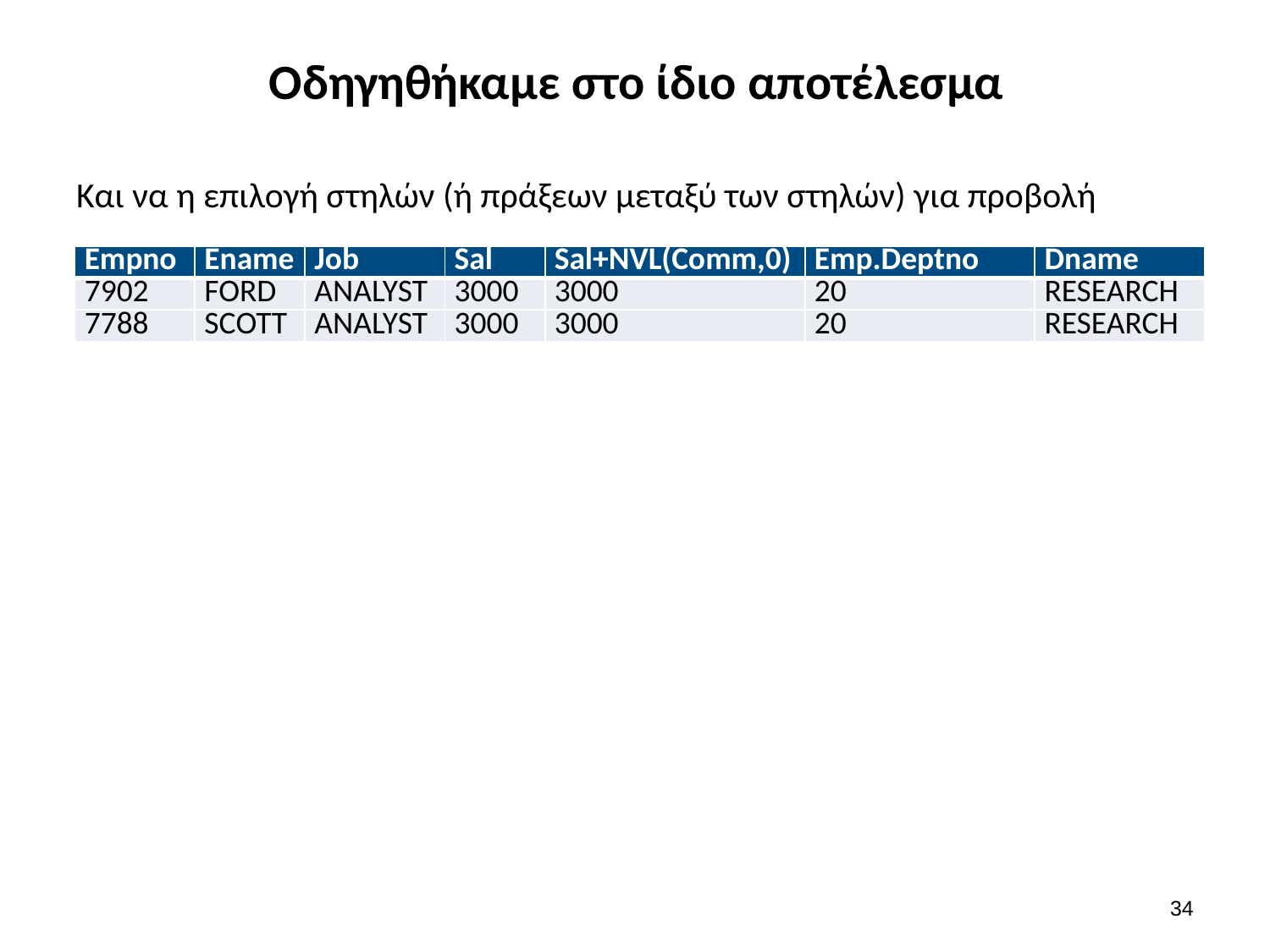

# Οδηγηθήκαμε στο ίδιο αποτέλεσμα
Και να η επιλογή στηλών (ή πράξεων μεταξύ των στηλών) για προβολή

| Empno | Ename | Job | Sal | Sal+NVL(Comm,0) | Emp.Deptno | Dname |
| --- | --- | --- | --- | --- | --- | --- |
| 7902 | FORD | ANALYST | 3000 | 3000 | 20 | RESEARCH |
| 7788 | SCOTT | ANALYST | 3000 | 3000 | 20 | RESEARCH |
34